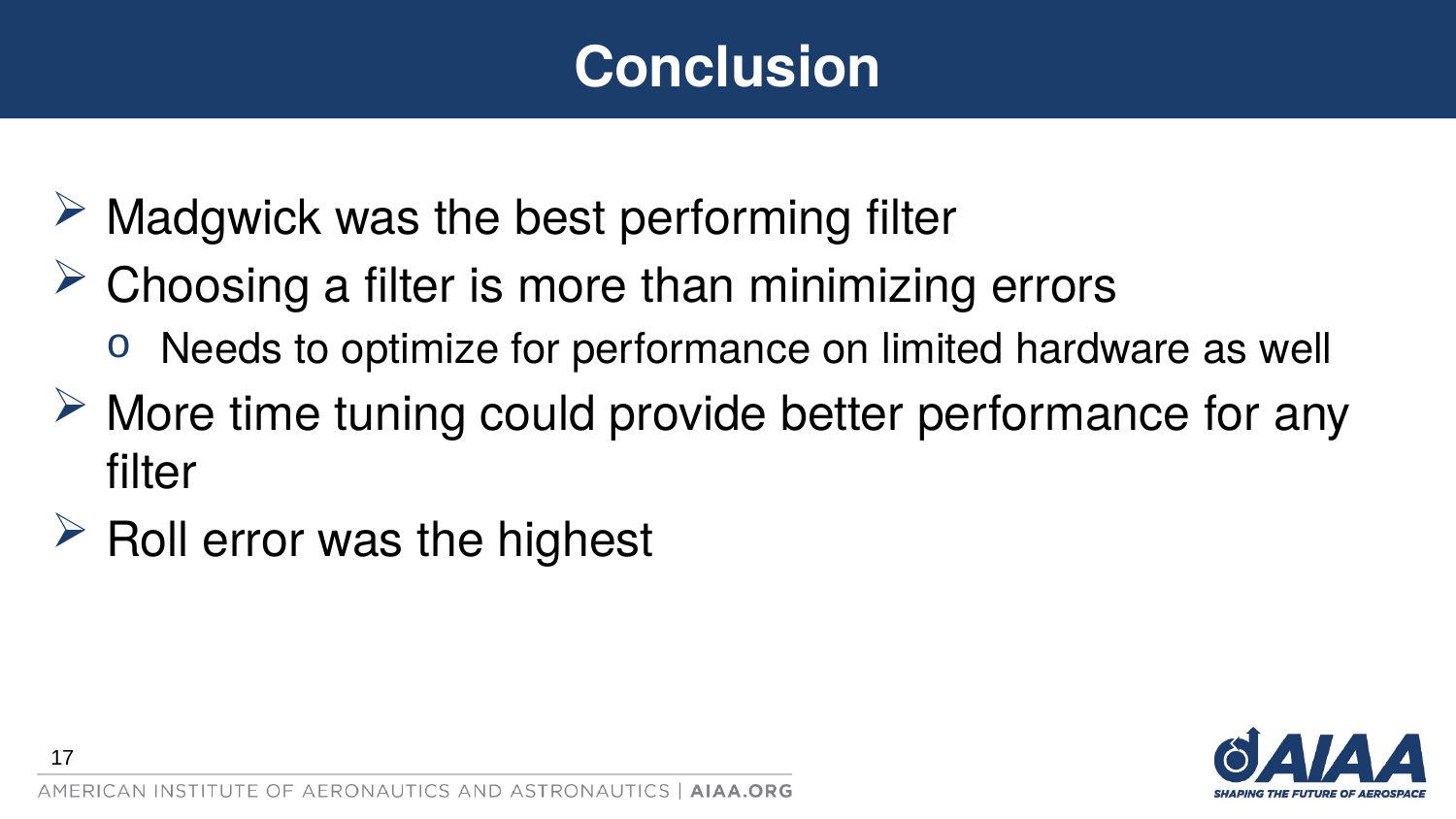

# Conclusion
Madgwick was the best performing filter
Choosing a filter is more than minimizing errors
Needs to optimize for performance on limited hardware as well
More time tuning could provide better performance for any filter
Roll error was the highest

17